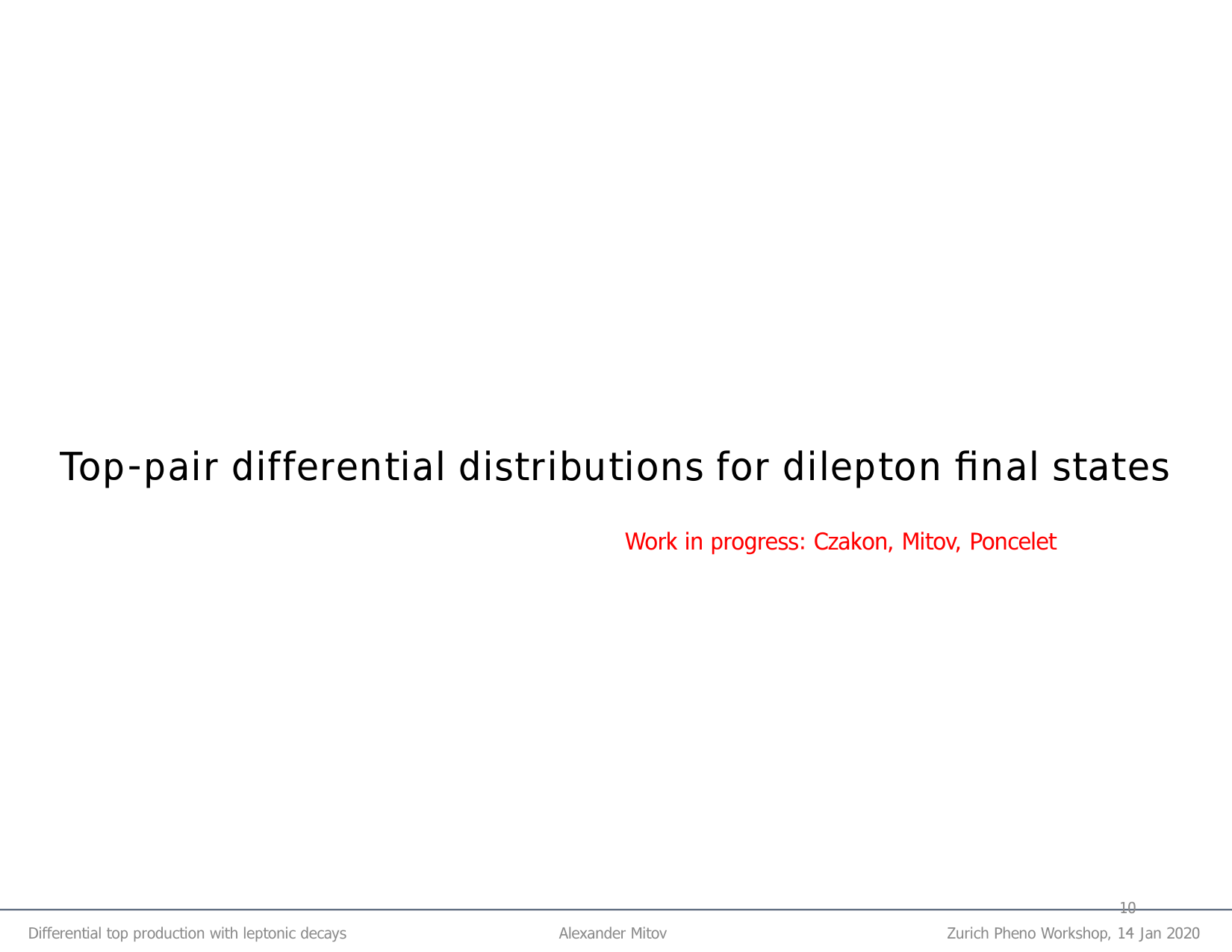

Top-pair differential distributions for dilepton final states
Work in progress: Czakon, Mitov, Poncelet
10
Differential top production with leptonic decays                                            Alexander Mitov                                                          Zurich Pheno Workshop, 14 Jan 2020